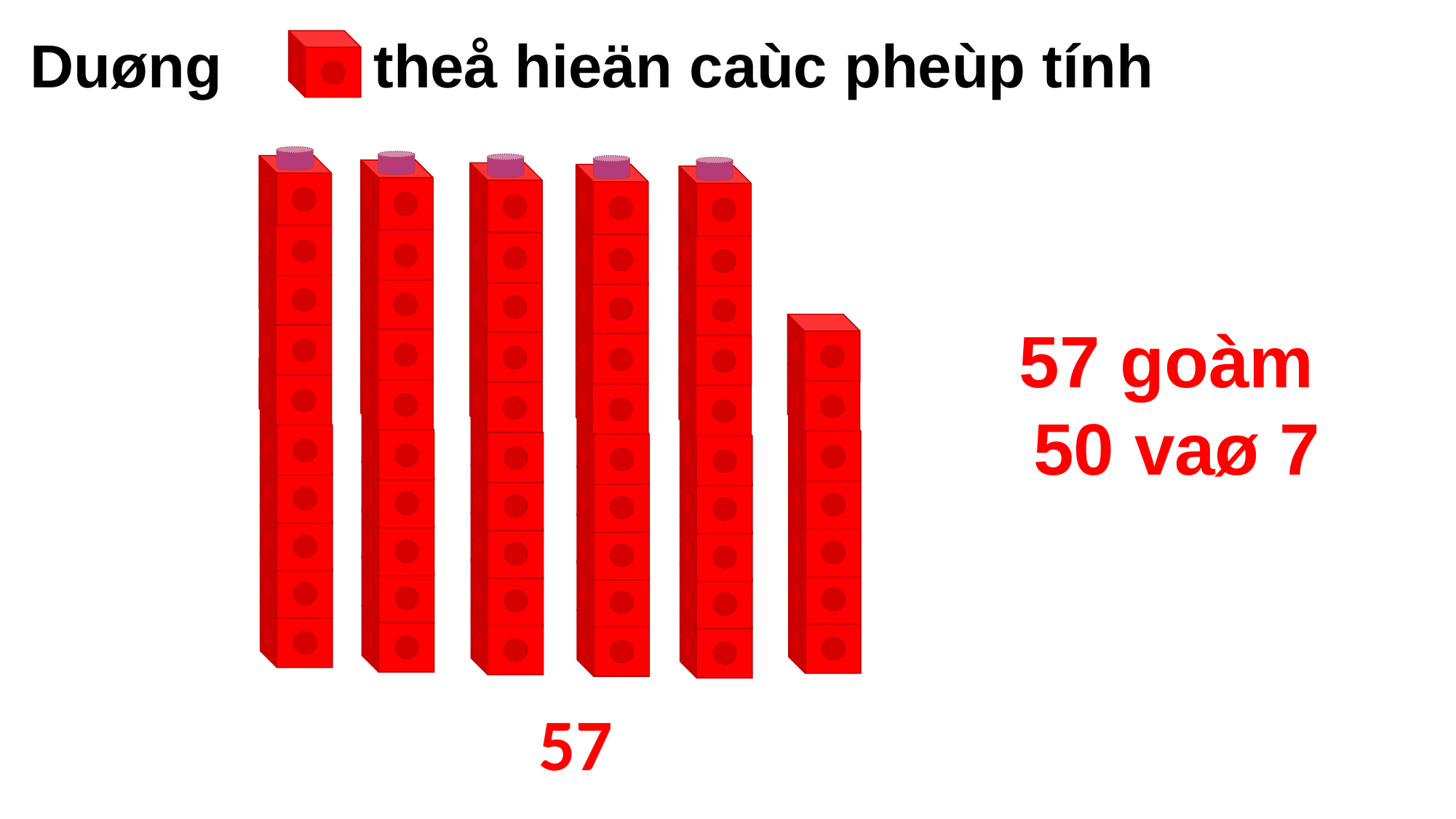

Duøng         theå hieän caùc pheùp tính

57 goàm
 50 vaø 7

57